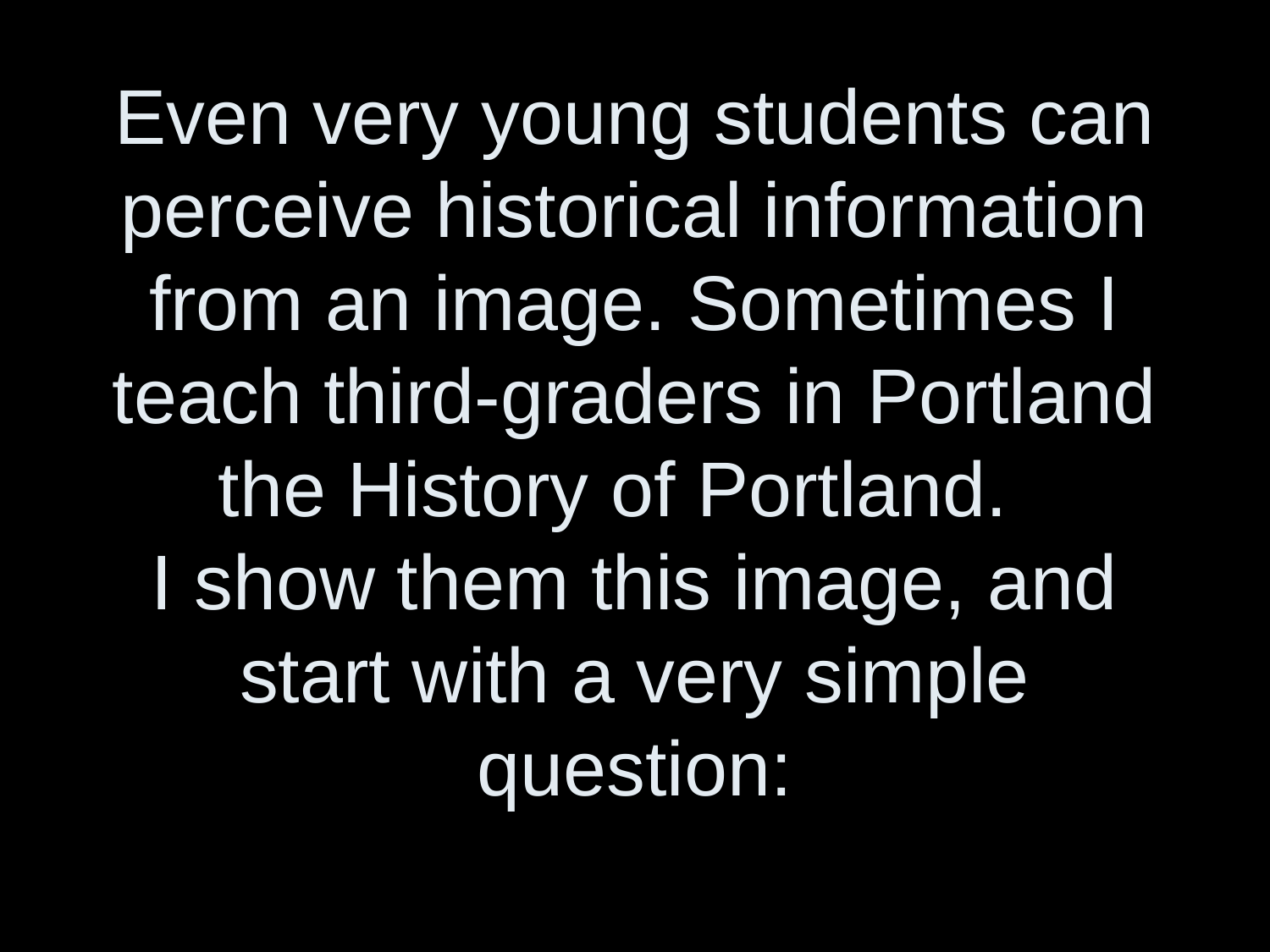

# Even very young students can perceive historical information from an image. Sometimes I teach third-graders in Portland the History of Portland. I show them this image, and start with a very simple question: